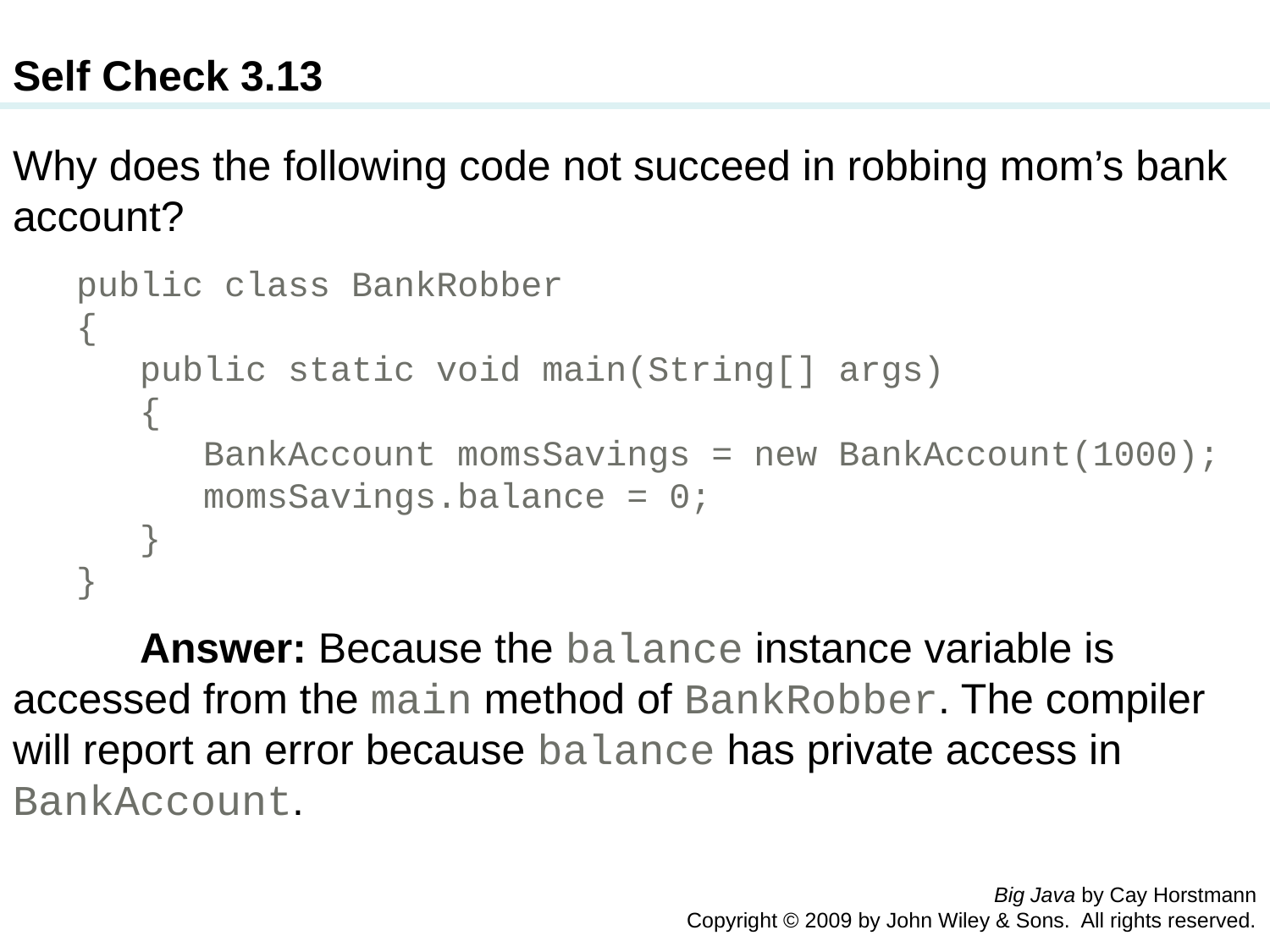

Self Check 3.13
Why does the following code not succeed in robbing mom’s bank account?
public class BankRobber
{
   public static void main(String[] args)
   {
      BankAccount momsSavings = new BankAccount(1000);
      momsSavings.balance = 0;
   }
}
	Answer: Because the balance instance variable is accessed from the main method of BankRobber. The compiler will report an error because balance has private access in BankAccount.
Big Java by Cay Horstmann
Copyright © 2009 by John Wiley & Sons.  All rights reserved.